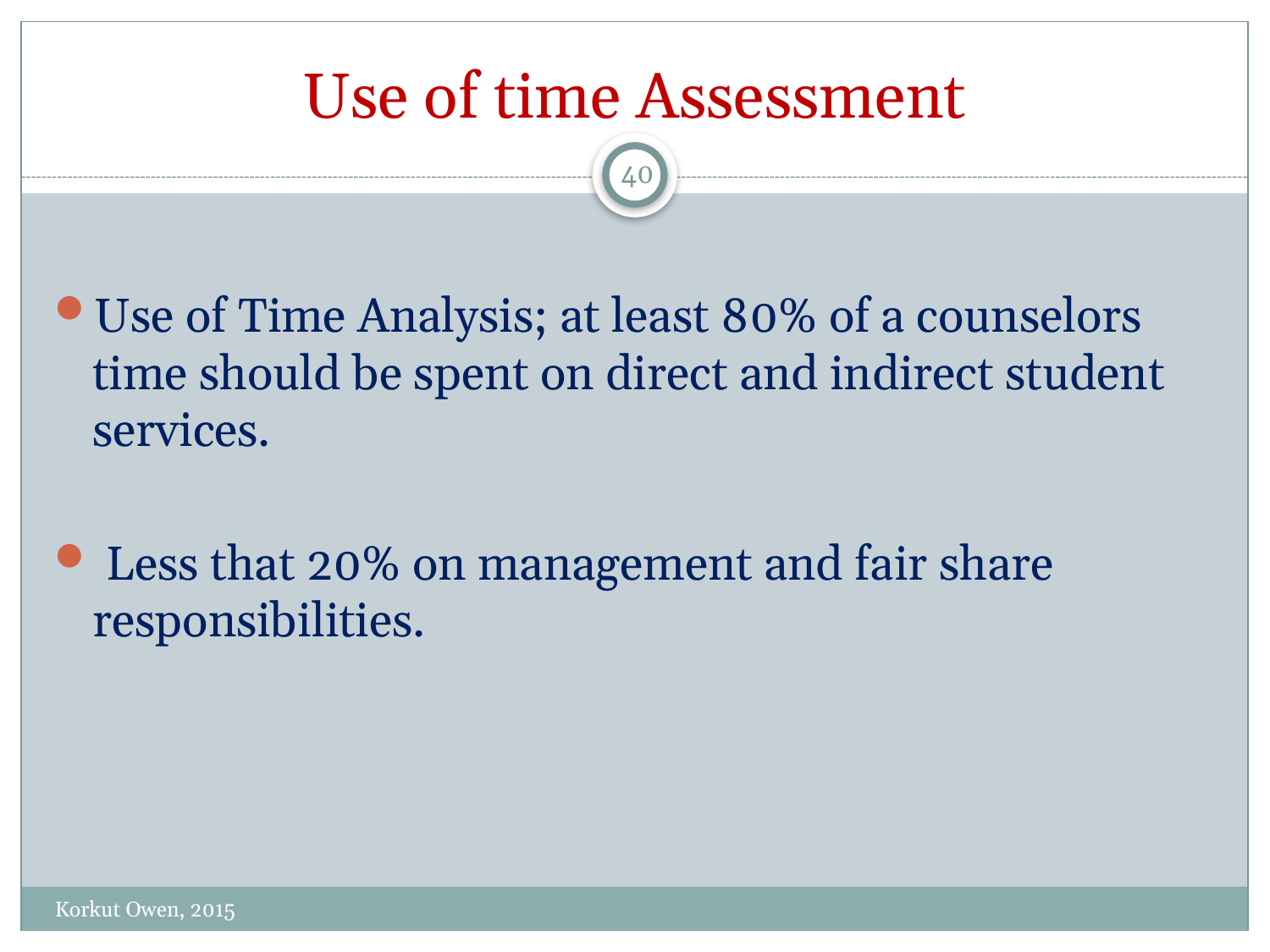

# Use of time Assessment
40

Use of Time Analysis; at least 80% of a counselors time should be spent on direct and indirect student services.

 Less that 20% on management and fair share responsibilities.

Korkut Owen, 2015